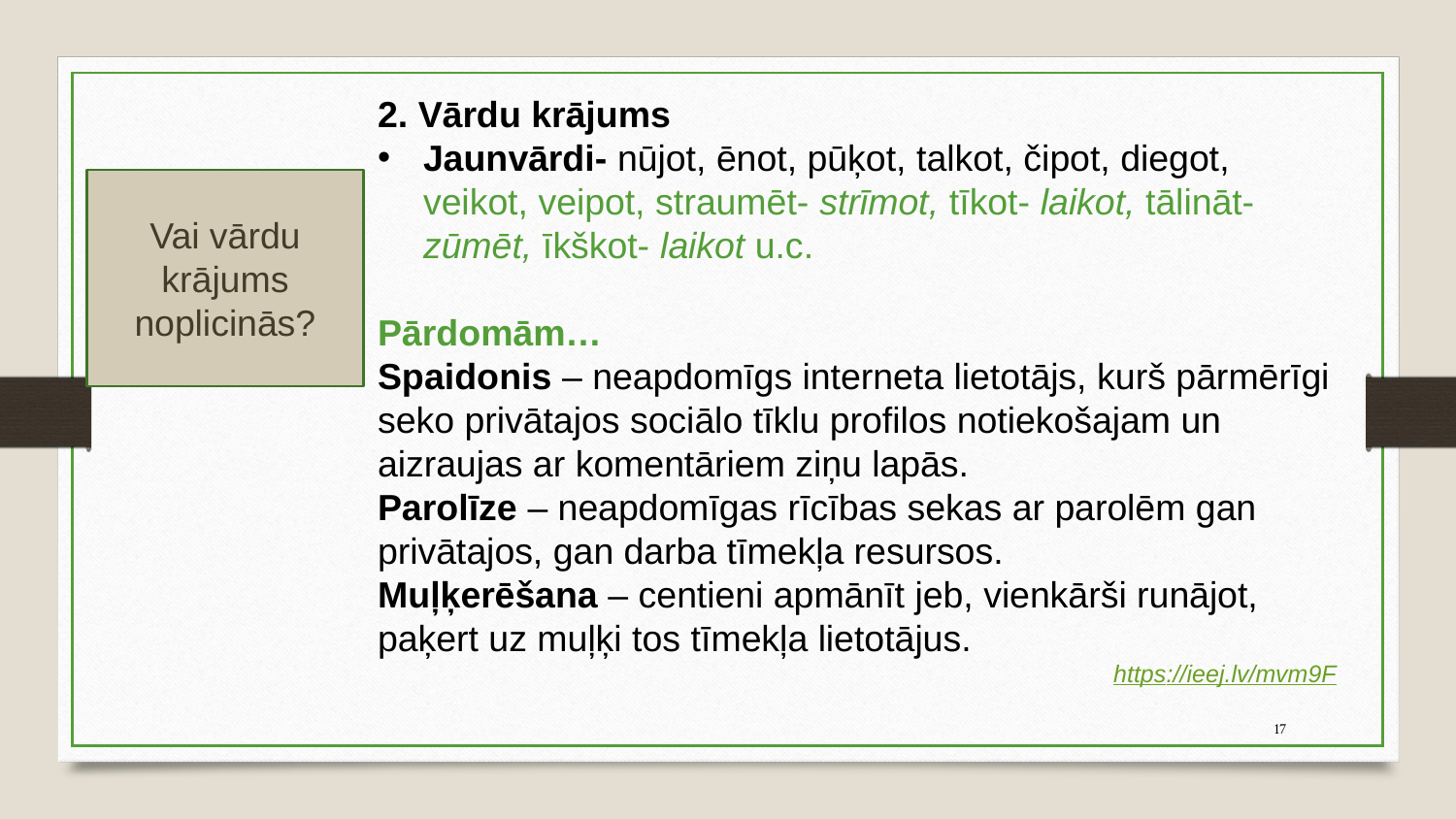

2. Vārdu krājums
Jaunvārdi- nūjot, ēnot, pūķot, talkot, čipot, diegot, veikot, veipot, straumēt- strīmot, tīkot- laikot, tālināt- zūmēt, īkškot- laikot u.c.

Pārdomām…
Spaidonis – neapdomīgs interneta lietotājs, kurš pārmērīgi seko privātajos sociālo tīklu profilos notiekošajam un aizraujas ar komentāriem ziņu lapās.
Parolīze – neapdomīgas rīcības sekas ar parolēm gan privātajos, gan darba tīmekļa resursos.
Muļķerēšana – centieni apmānīt jeb, vienkārši runājot, paķert uz muļķi tos tīmekļa lietotājus.
https://ieej.lv/mvm9F
Vai vārdu krājums noplicinās?
17